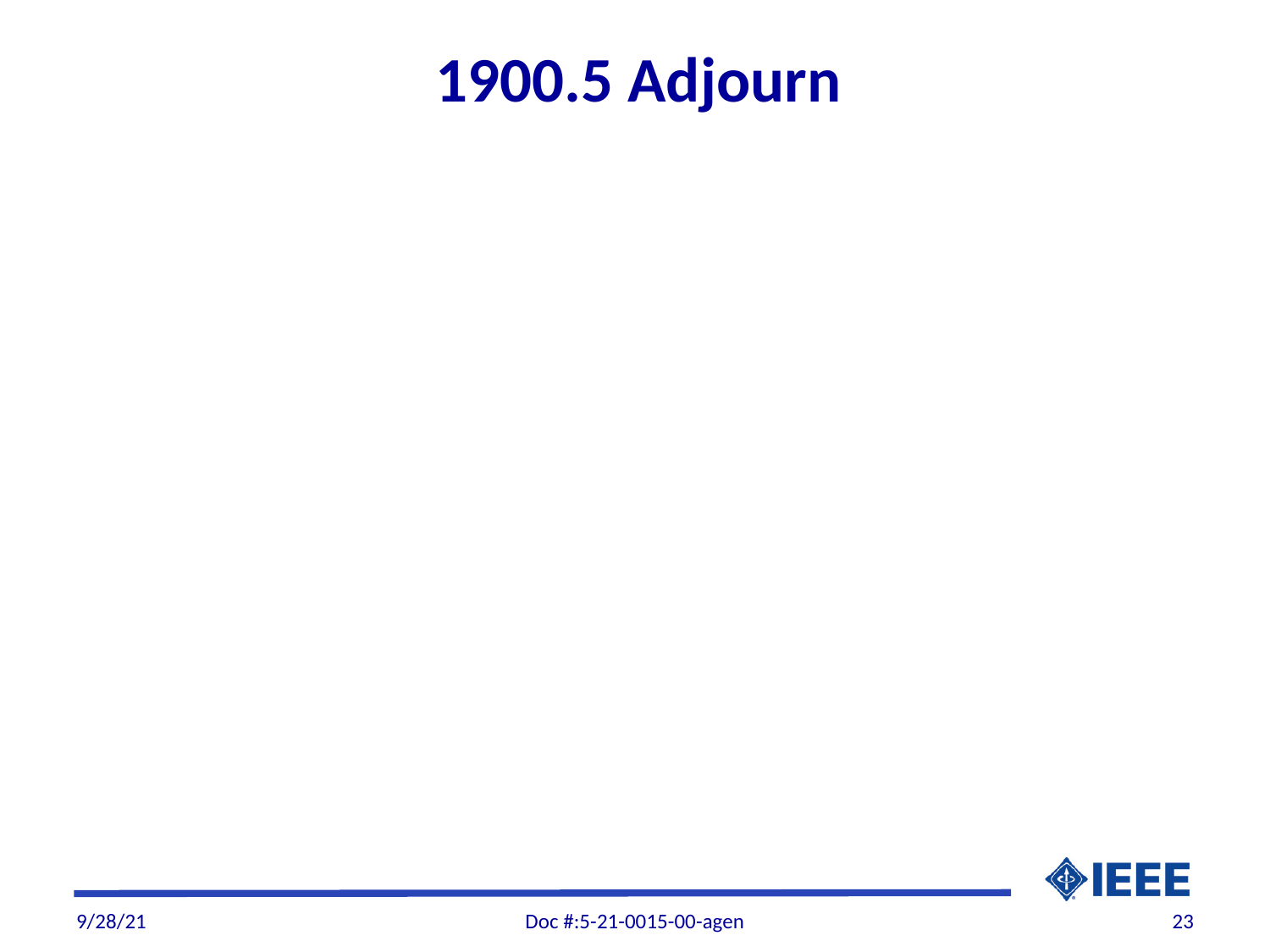

# 1900.5 Adjourn

9/28/21
Doc #:5-21-0015-00-agen
23